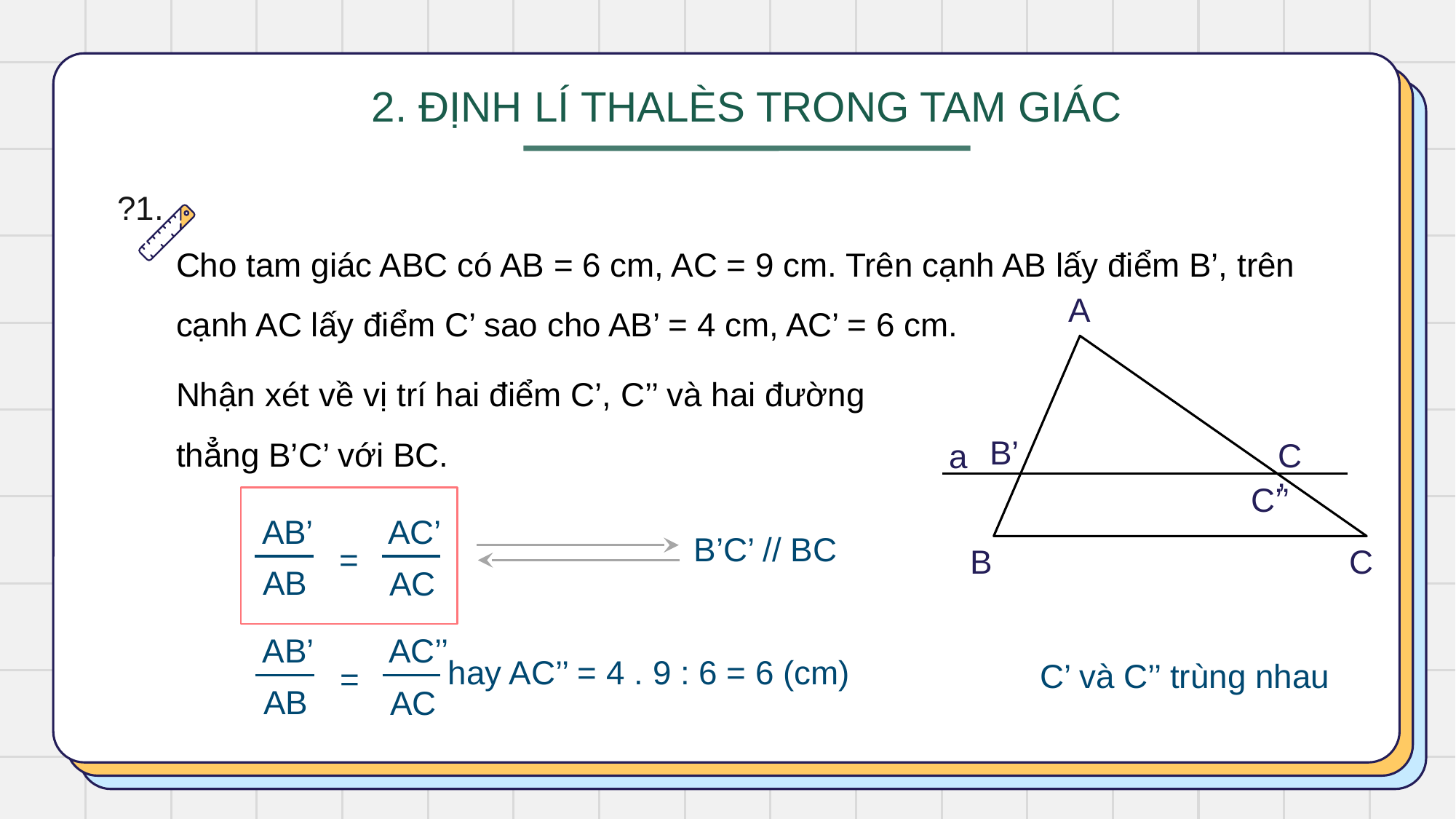

2. ĐỊNH LÍ THALÈS TRONG TAM GIÁC

?1.

Cho tam giác ABC có AB = 6 cm, AC = 9 cm. Trên cạnh AB lấy điểm B’, trên cạnh AC lấy điểm C’ sao cho AB’ = 4 cm, AC’ = 6 cm.
A

Nhận xét về vị trí hai điểm C’, C’’ và hai đường thẳng B’C’ với BC.
B’
C’
a
C’’

AB’
AC’
B’C’ // BC
=
B
C
AB
AC
AB’
AC’’
hay AC’’ = 4 . 9 : 6 = 6 (cm)
C’ và C’’ trùng nhau
=
AB
AC